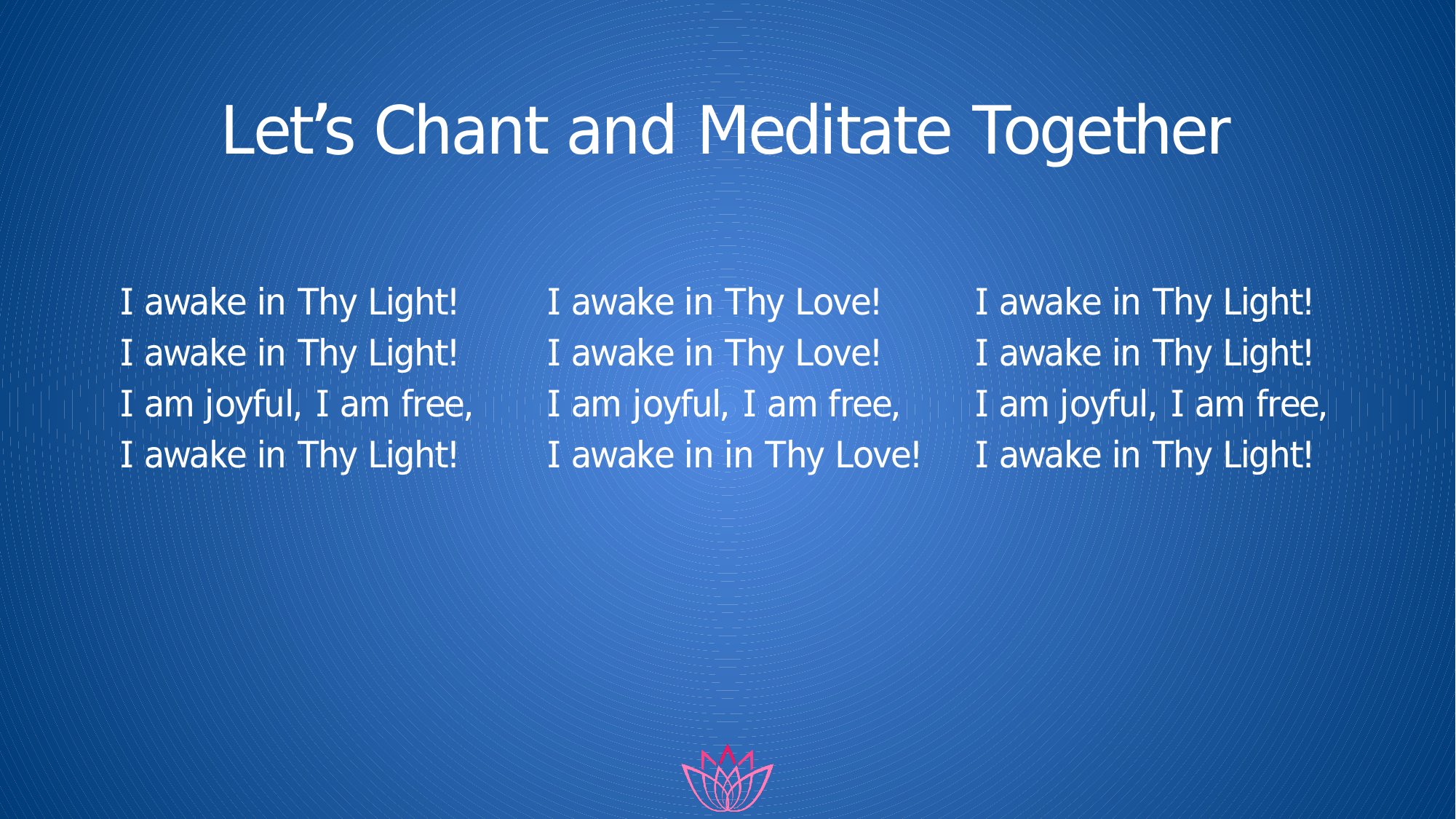

# Let’s Chant and Meditate Together
I awake in Thy Light!
I awake in Thy Light!
I am joyful, I am free,
I awake in Thy Light!

I awake in Thy Love!
I awake in Thy Love!
I am joyful, I am free,
I awake in in Thy Love!

I awake in Thy Light!
I awake in Thy Light!
I am joyful, I am free,
I awake in Thy Light!